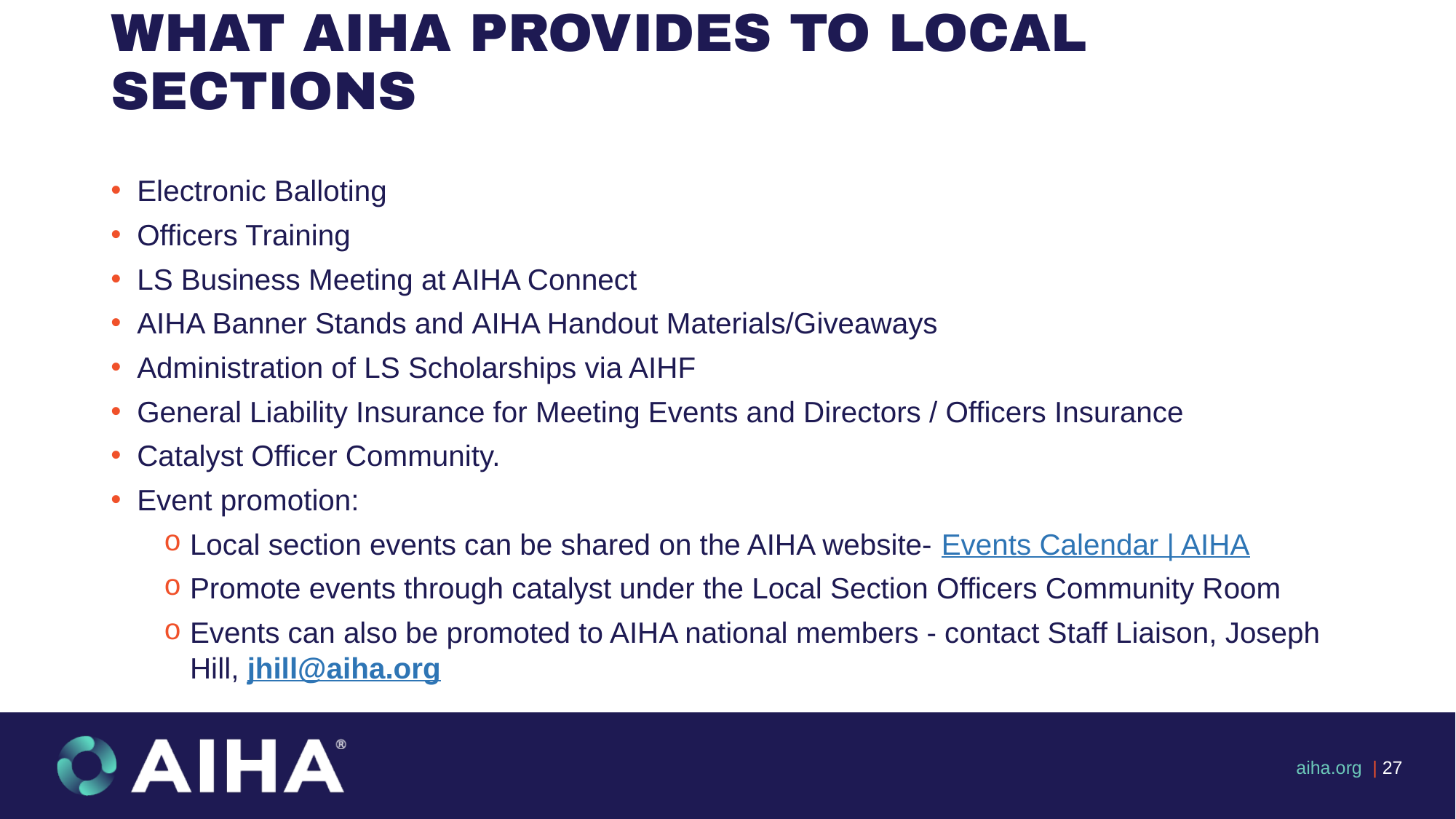

# What AIHA Provides to Local Sections
Electronic Balloting
Officers Training
LS Business Meeting at AIHA Connect
AIHA Banner Stands and AIHA Handout Materials/Giveaways
Administration of LS Scholarships via AIHF
General Liability Insurance for Meeting Events and Directors / Officers Insurance
Catalyst Officer Community.
Event promotion:
Local section events can be shared on the AIHA website- Events Calendar | AIHA
Promote events through catalyst under the Local Section Officers Community Room
Events can also be promoted to AIHA national members - contact Staff Liaison, Joseph Hill, jhill@aiha.org

aiha.org  | 27